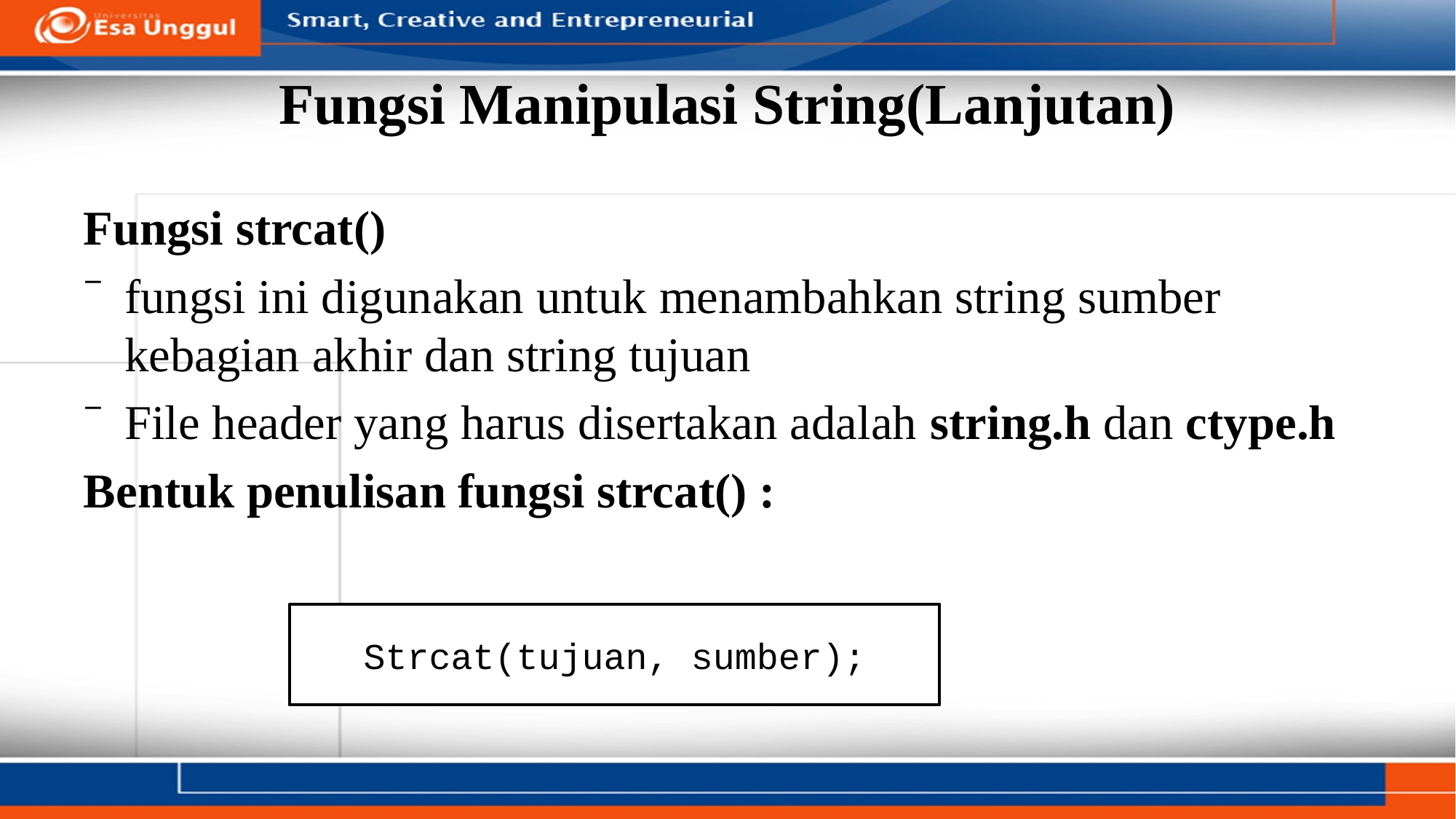

# Fungsi Manipulasi String(Lanjutan)
Fungsi strcat()
fungsi ini digunakan untuk menambahkan string sumber kebagian akhir dan string tujuan
File header yang harus disertakan adalah string.h dan ctype.h
Bentuk penulisan fungsi strcat() :
Strcat(tujuan, sumber);